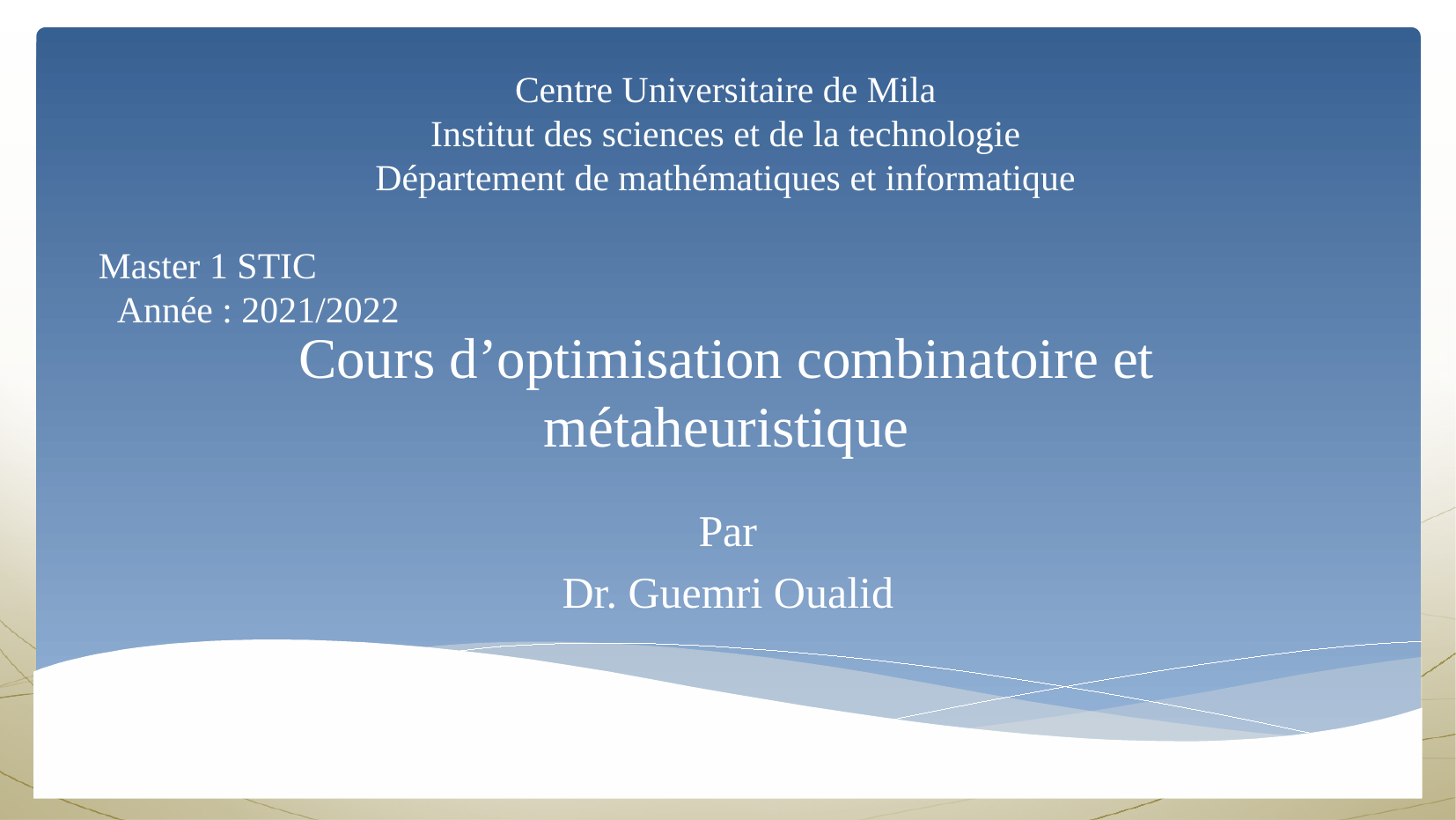

Centre Universitaire de Mila
Institut des sciences et de la technologie
Département de mathématiques et informatique
Master 1 STIC                                                                                   Année : 2021/2022
Cours d’optimisation combinatoire et métaheuristique

Par
Dr. Guemri Oualid